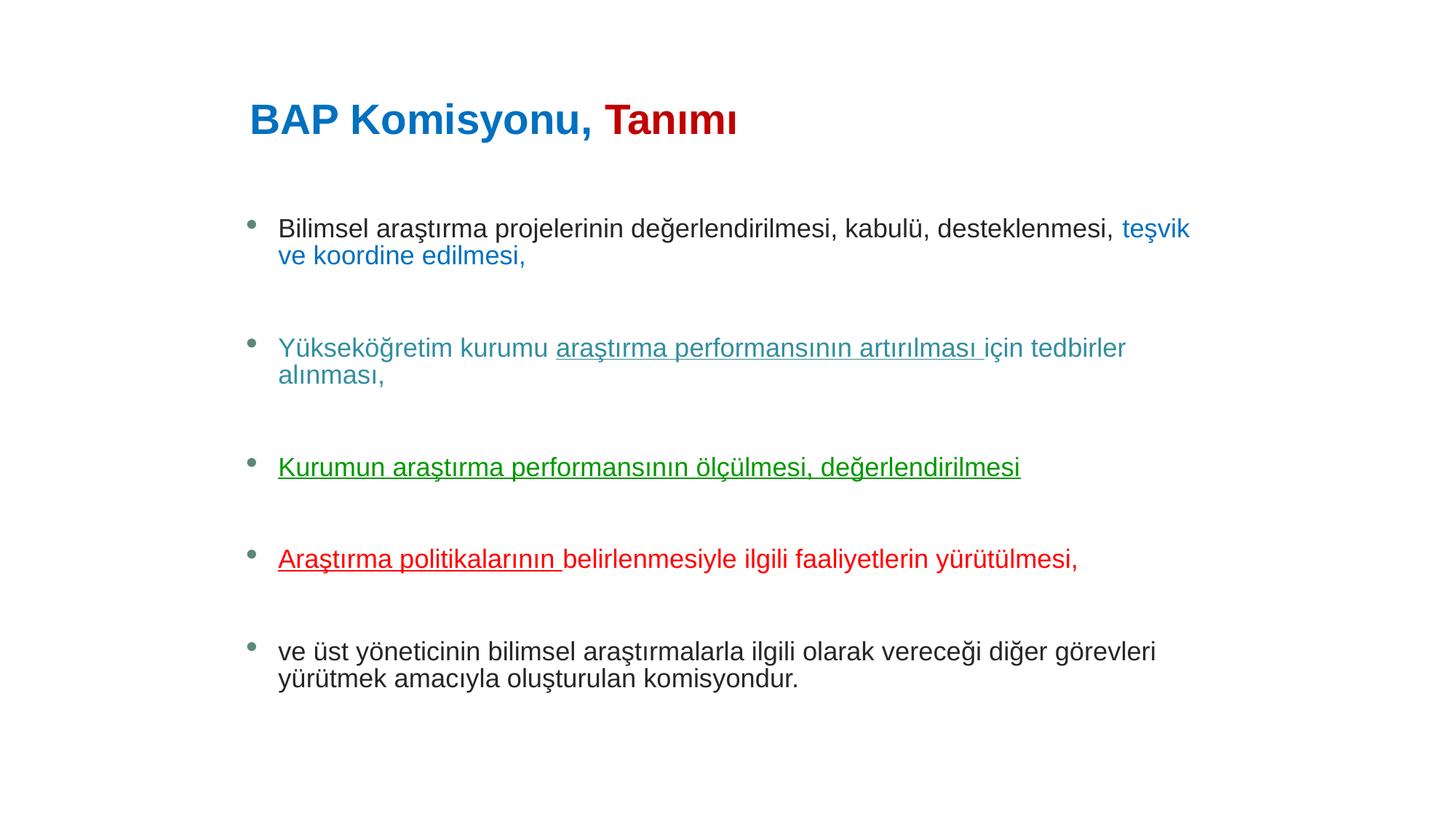

BAP Komisyonu, Tanımı

Bilimsel araştırma projelerinin değerlendirilmesi, kabulü, desteklenmesi, teşvik ve koordine edilmesi,

Yükseköğretim kurumu araştırma performansının artırılması için tedbirler alınması,

Kurumun araştırma performansının ölçülmesi, değerlendirilmesi

Araştırma politikalarının belirlenmesiyle ilgili faaliyetlerin yürütülmesi,

ve üst yöneticinin bilimsel araştırmalarla ilgili olarak vereceği diğer görevleri yürütmek amacıyla oluşturulan komisyondur.